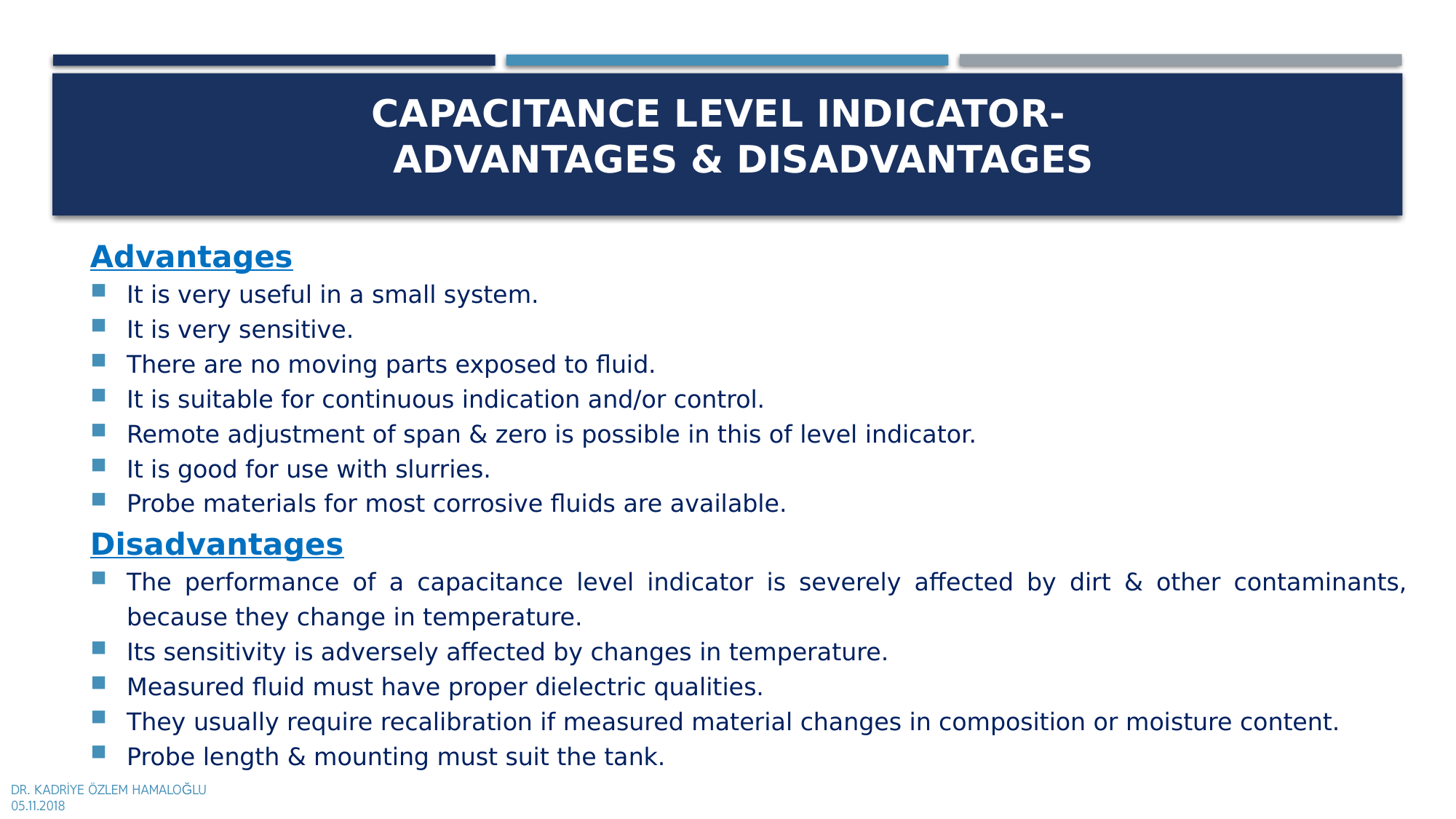

Capacıtance Level Indıcator- ADVANTAGES & DISADVANTAGES
Advantages
It is very useful in a small system.
It is very sensitive.
There are no moving parts exposed to fluid.
It is suitable for continuous indication and/or control.
Remote adjustment of span & zero is possible in this of level indicator.
It is good for use with slurries.
Probe materials for most corrosive fluids are available.
Disadvantages
The performance of a capacitance level indicator is severely affected by dirt & other contaminants, because they change in temperature.
Its sensitivity is adversely affected by changes in temperature.
Measured fluid must have proper dielectric qualities.
They usually require recalibration if measured material changes in composition or moisture content.
Probe length & mounting must suit the tank.

DR. KADRİYE ÖZLEM HAMALOĞLU
05.11.2018